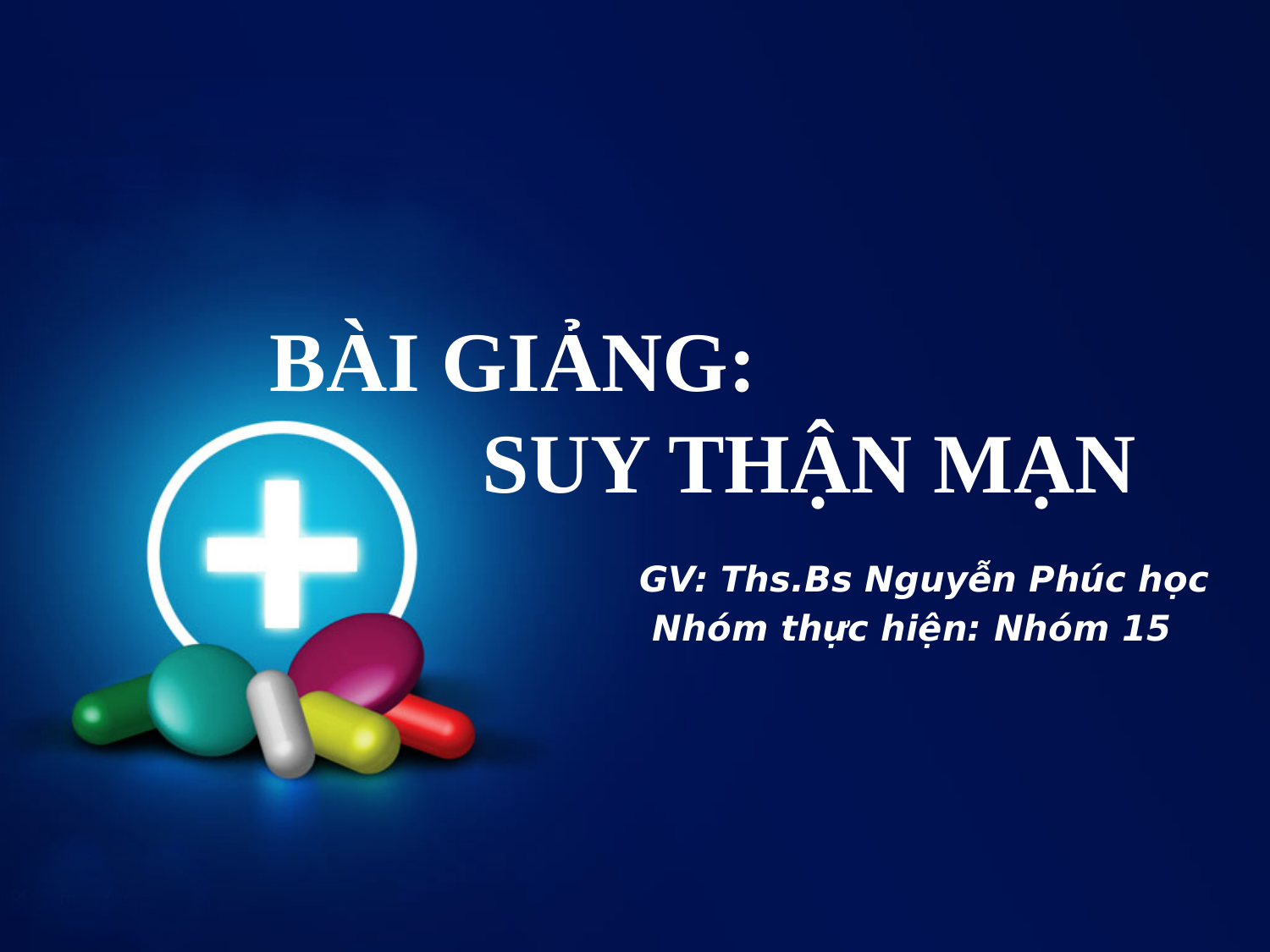

# BÀI GIẢNG: SUY THẬN MẠN
GV: Ths.Bs Nguyễn Phúc học
Nhóm thực hiện: Nhóm 15